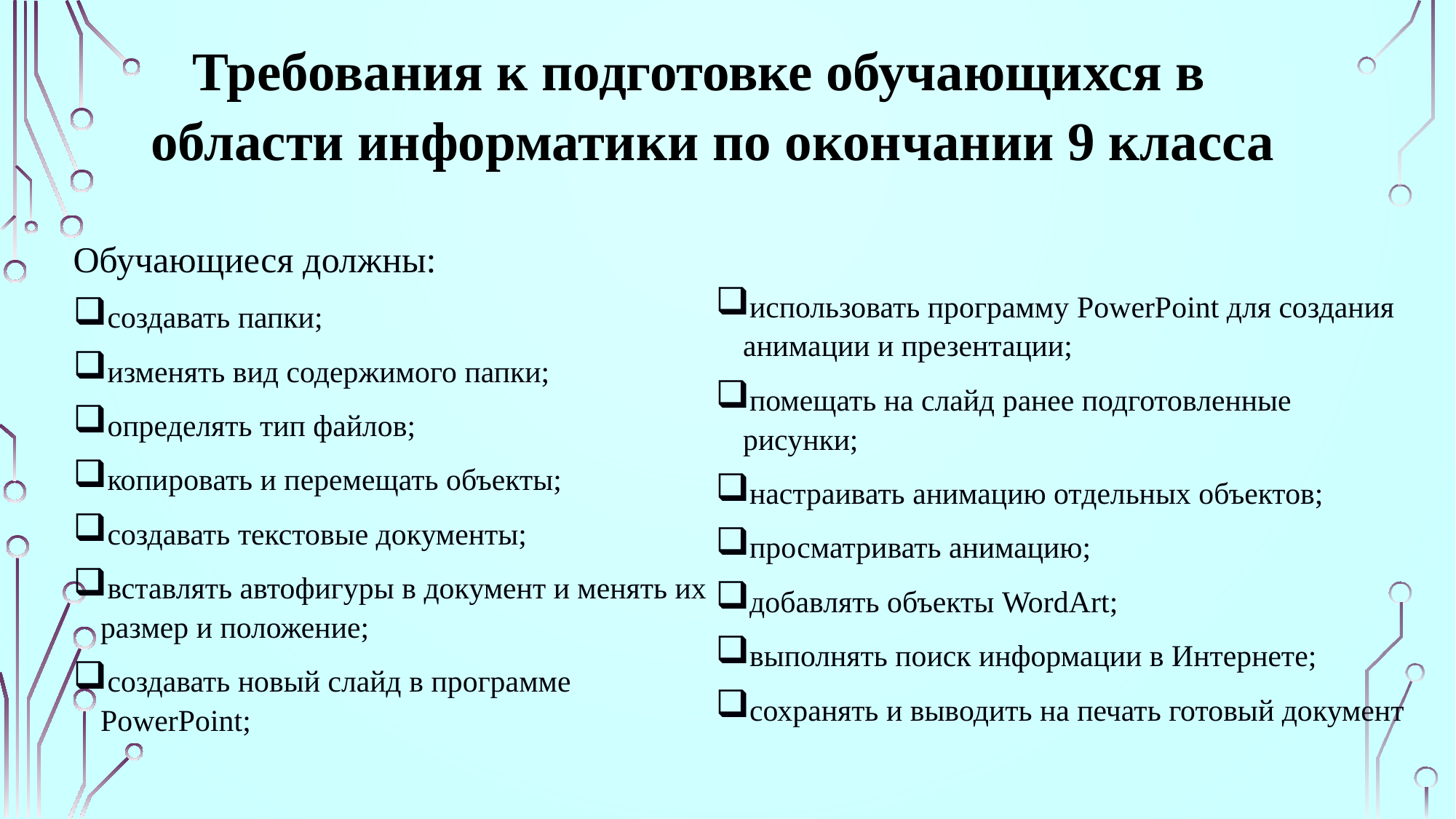

# Требования к подготовке обучающихся в области информатики по окончании 9 класса
Обучающиеся должны:
создавать папки;
изменять вид содержимого папки;
определять тип файлов;
копировать и перемещать объекты;
создавать текстовые документы;
вставлять автофигуры в документ и менять их размер и положение;
создавать новый слайд в программе PowerPoint;

использовать программу PowerPoint для создания анимации и презентации;
помещать на слайд ранее подготовленные рисунки;
настраивать анимацию отдельных объектов;
просматривать анимацию;
добавлять объекты WordArt;
выполнять поиск информации в Интернете;
сохранять и выводить на печать готовый документ